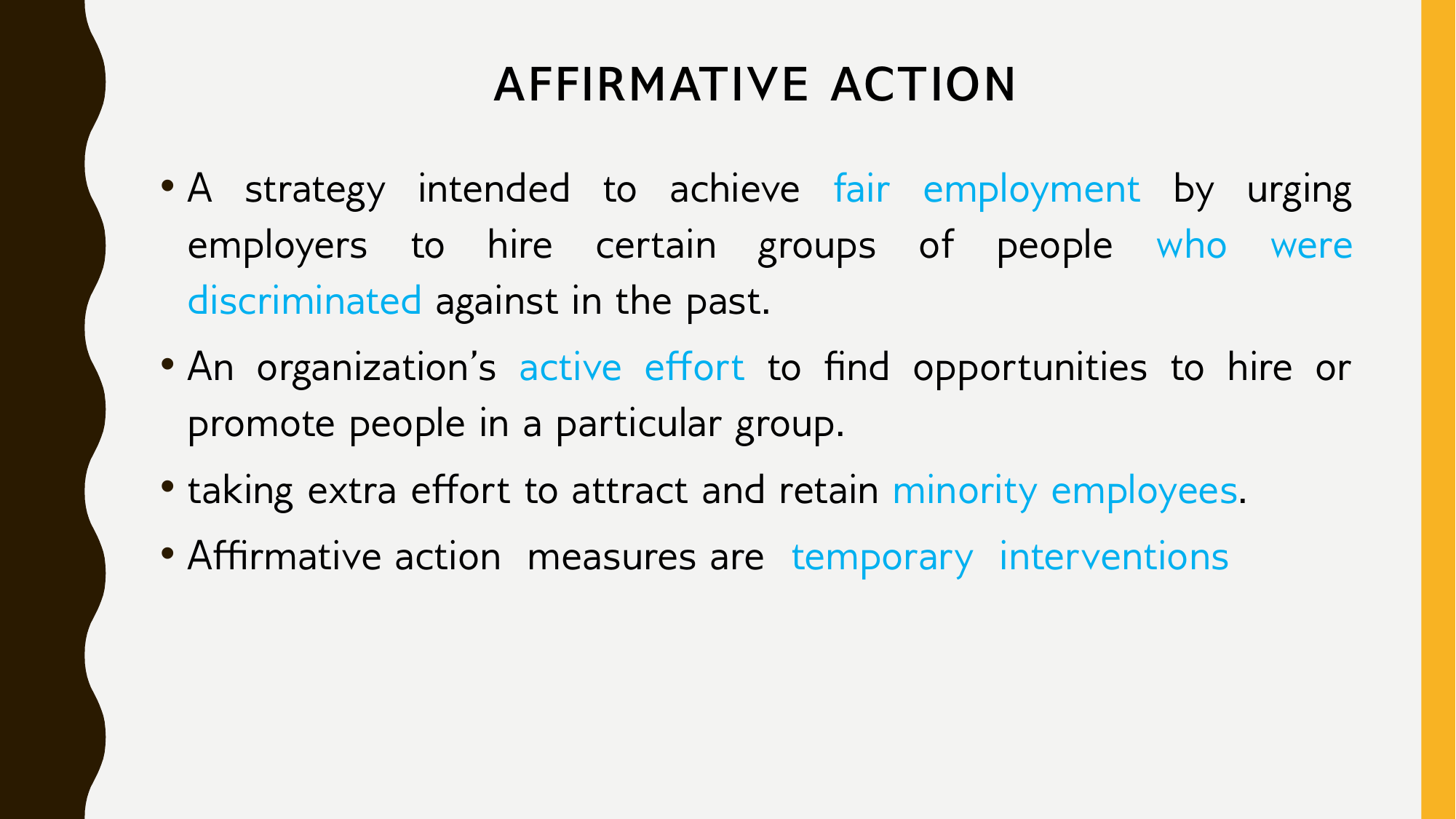

# Affirmative Action
A strategy intended to achieve fair employment by urging employers to hire certain groups of people who were discriminated against in the past.
An organization’s active effort to find opportunities to hire or promote people in a particular group.
taking extra effort to attract and retain minority employees.
Affirmative action  measures are  temporary  interventions